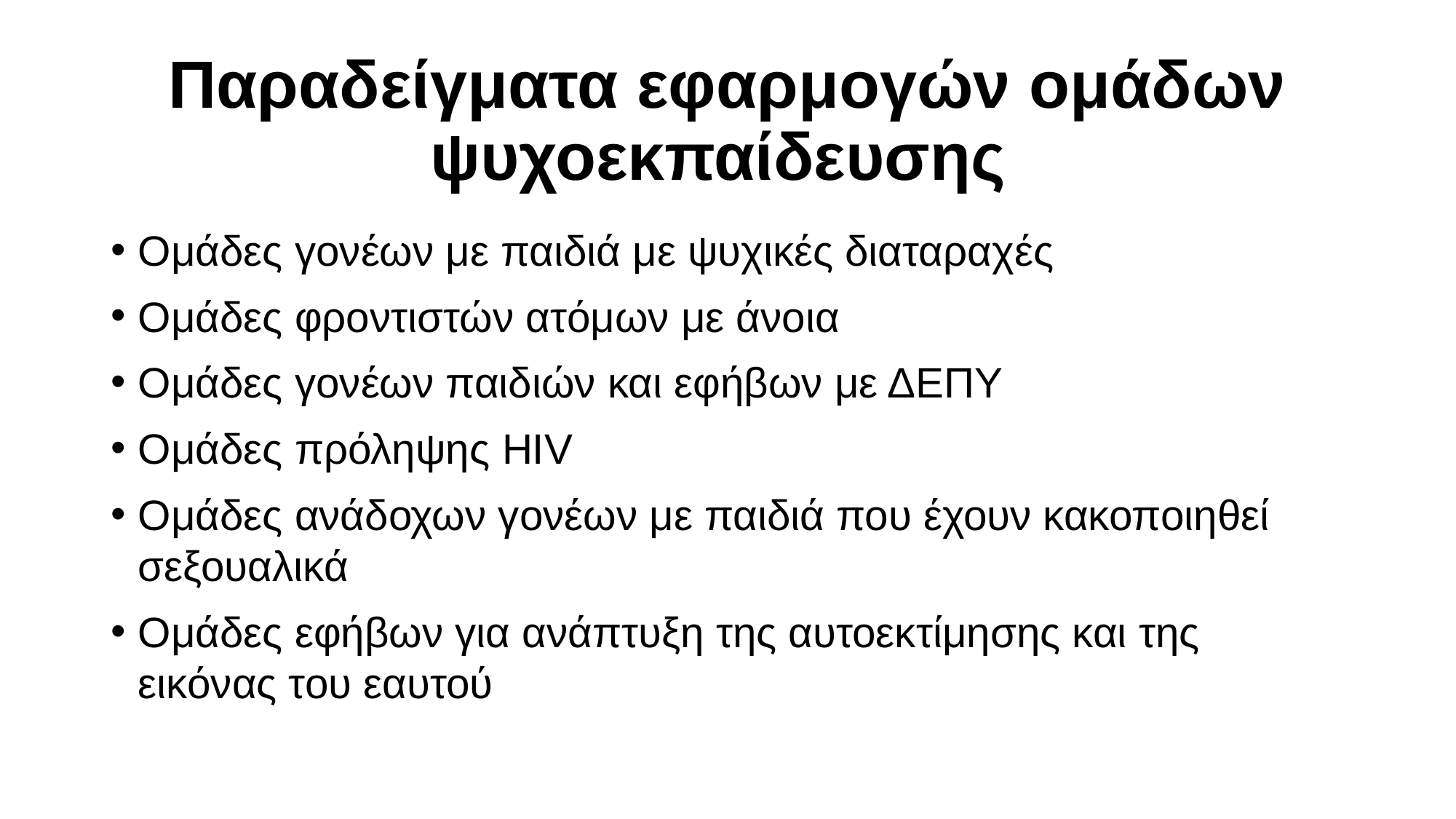

# Παραδείγματα εφαρμογών ομάδων ψυχοεκπαίδευσης
Ομάδες γονέων με παιδιά με ψυχικές διαταραχές
Ομάδες φροντιστών ατόμων με άνοια
Ομάδες γονέων παιδιών και εφήβων με ΔΕΠΥ
Ομάδες πρόληψης HIV
Ομάδες ανάδοχων γονέων με παιδιά που έχουν κακοποιηθεί σεξουαλικά
Ομάδες εφήβων για ανάπτυξη της αυτοεκτίμησης και της εικόνας του εαυτού